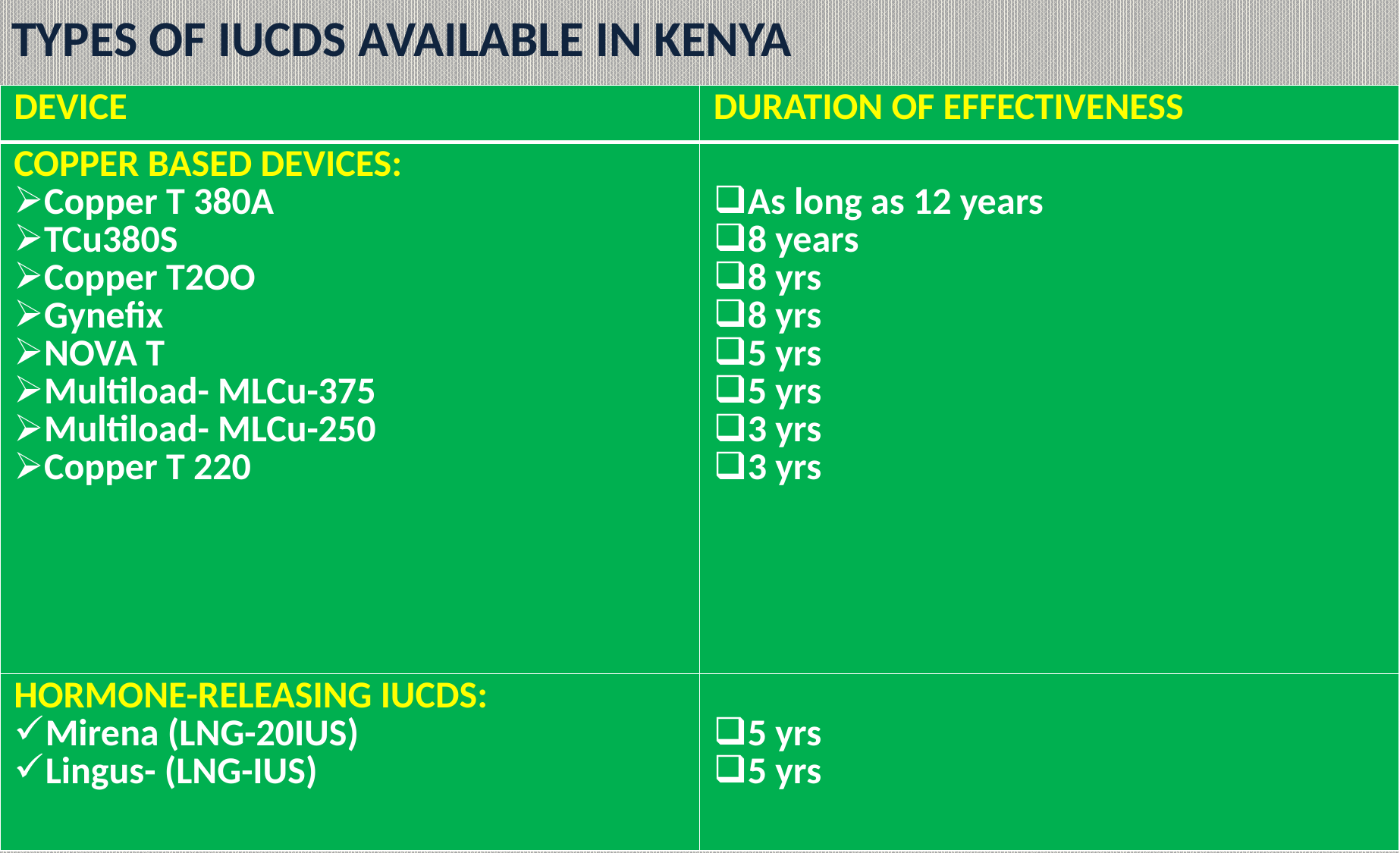

TYPES OF IUCDS AVAILABLE IN KENYA

| DEVICE | DURATION OF EFFECTIVENESS |
| --- | --- |
| COPPER BASED DEVICES: Copper T 380A TCu380S Copper T2OO Gynefix NOVA T Multiload- MLCu-375 Multiload- MLCu-250 Copper T 220 | As long as 12 years 8 years 8 yrs 8 yrs 5 yrs 5 yrs 3 yrs 3 yrs |
| HORMONE-RELEASING IUCDS: Mirena (LNG-20IUS) Lingus- (LNG-IUS) | 5 yrs 5 yrs |